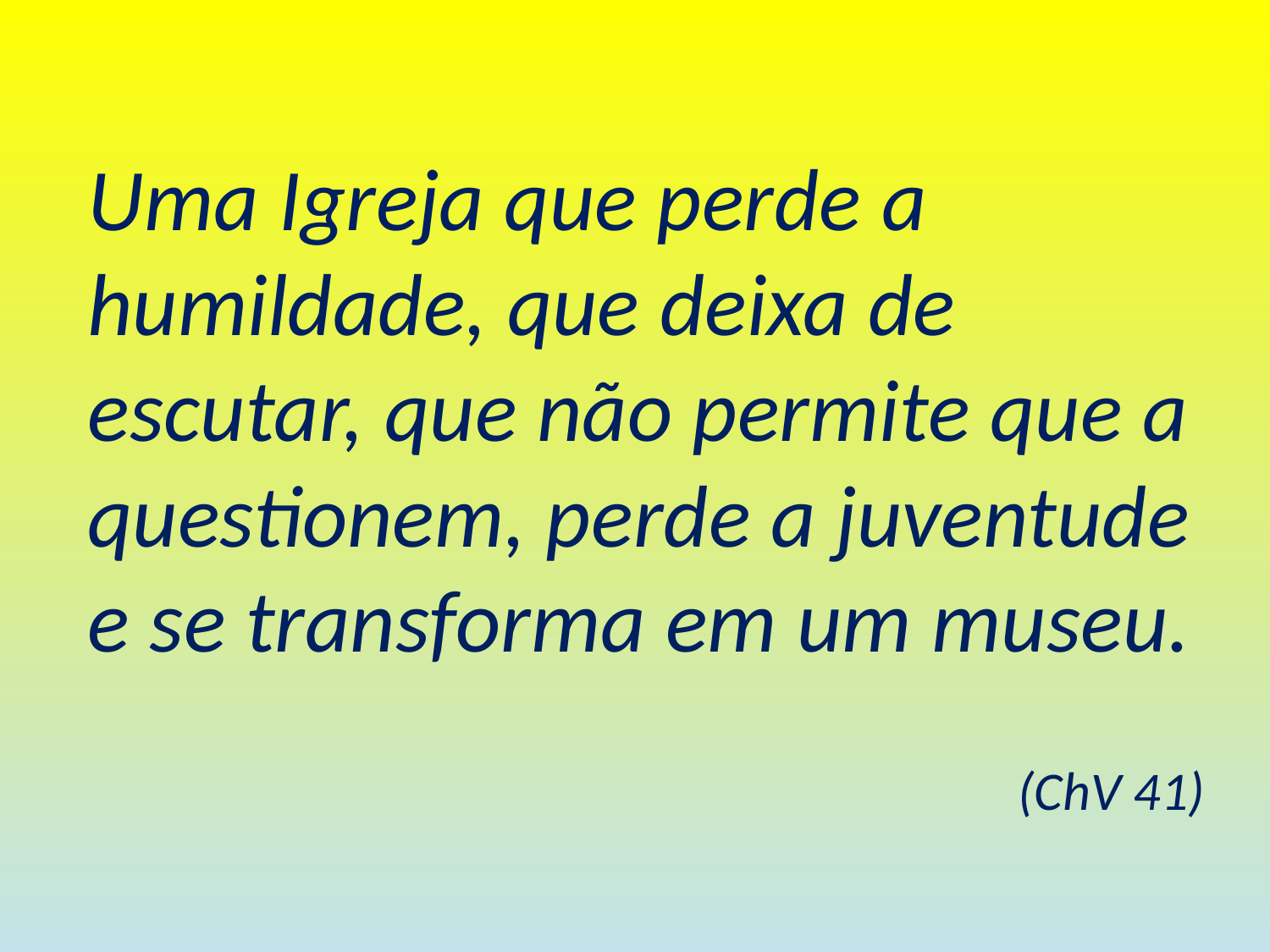

Uma Igreja que perde a humildade, que deixa de escutar, que não permite que a questionem, perde a juventude e se transforma em um museu.

(ChV 41)